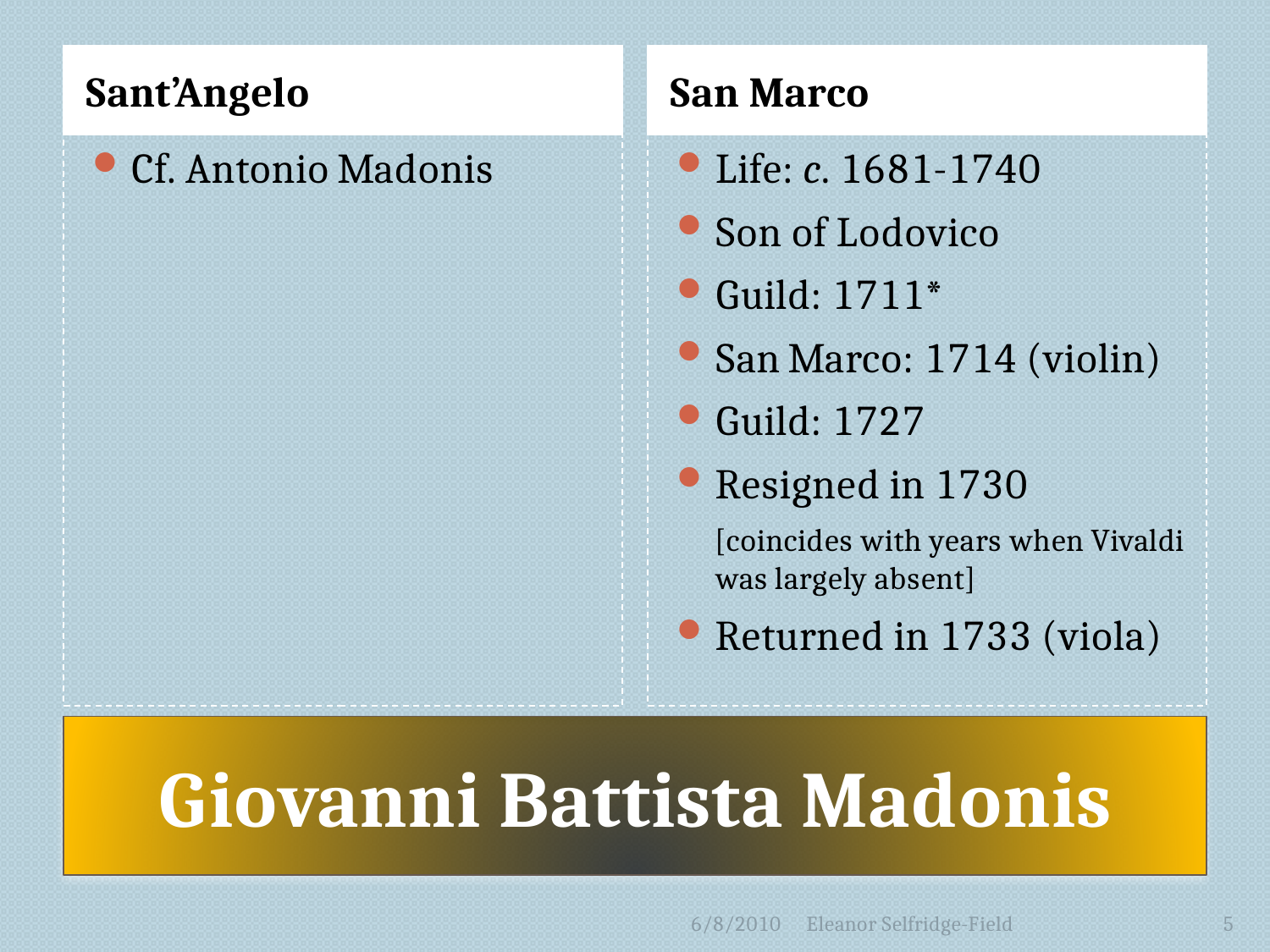

Sant’Angelo
San Marco
Cf. Antonio Madonis
Life: c. 1681-1740
Son of Lodovico
Guild: 1711*
San Marco: 1714 (violin)
Guild: 1727
Resigned in 1730
	[coincides with years when Vivaldi was largely absent]
Returned in 1733 (viola)

# Giovanni Battista Madonis
6/8/2010
Eleanor Selfridge-Field
5